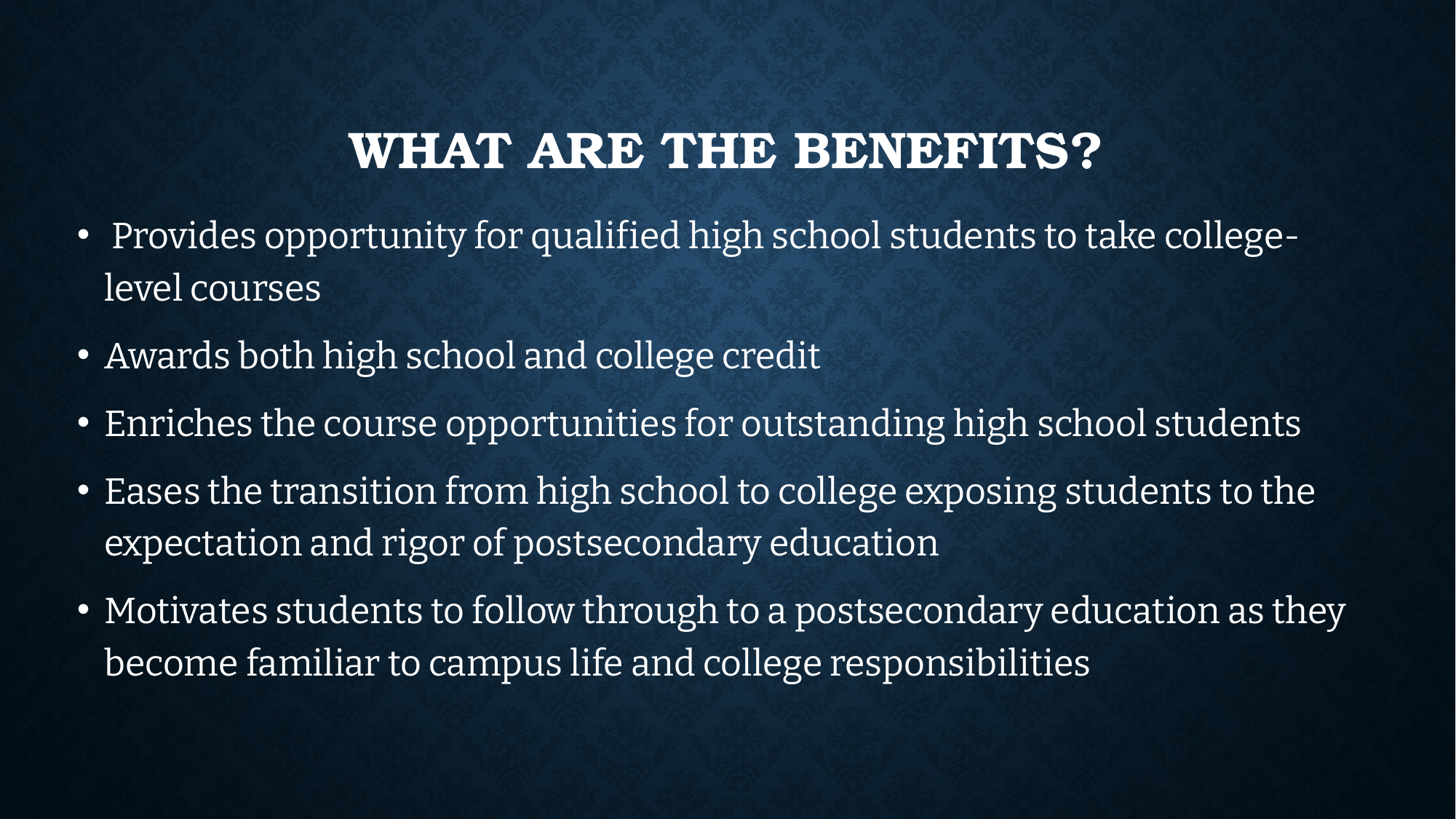

# What are the benefits?
 Provides opportunity for qualified high school students to take college-level courses
Awards both high school and college credit
Enriches the course opportunities for outstanding high school students
Eases the transition from high school to college exposing students to the expectation and rigor of postsecondary education
Motivates students to follow through to a postsecondary education as they become familiar to campus life and college responsibilities